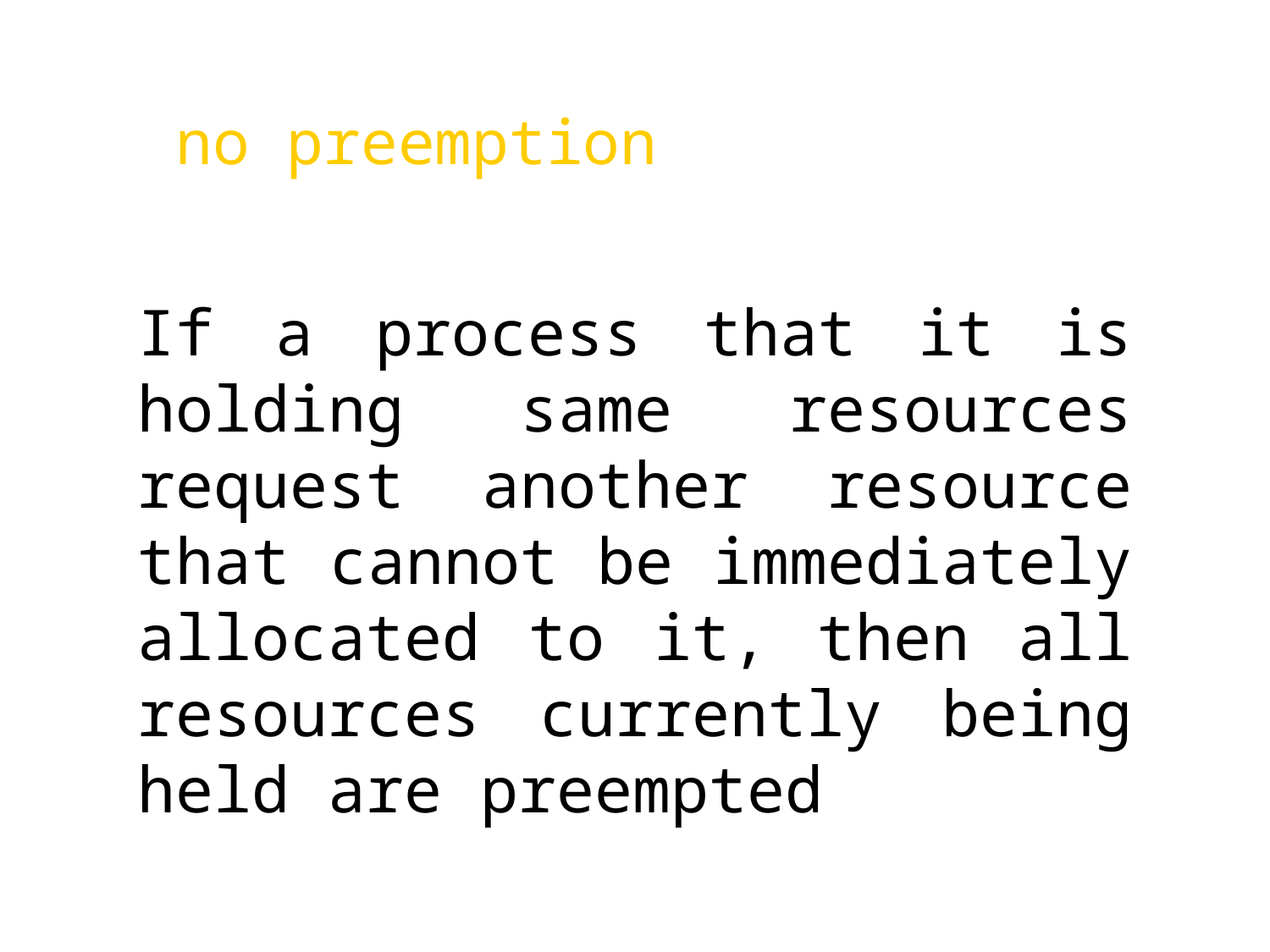

no preemption
If a process that it is holding same resources request another resource that cannot be immediately allocated to it, then all resources currently being held are preempted